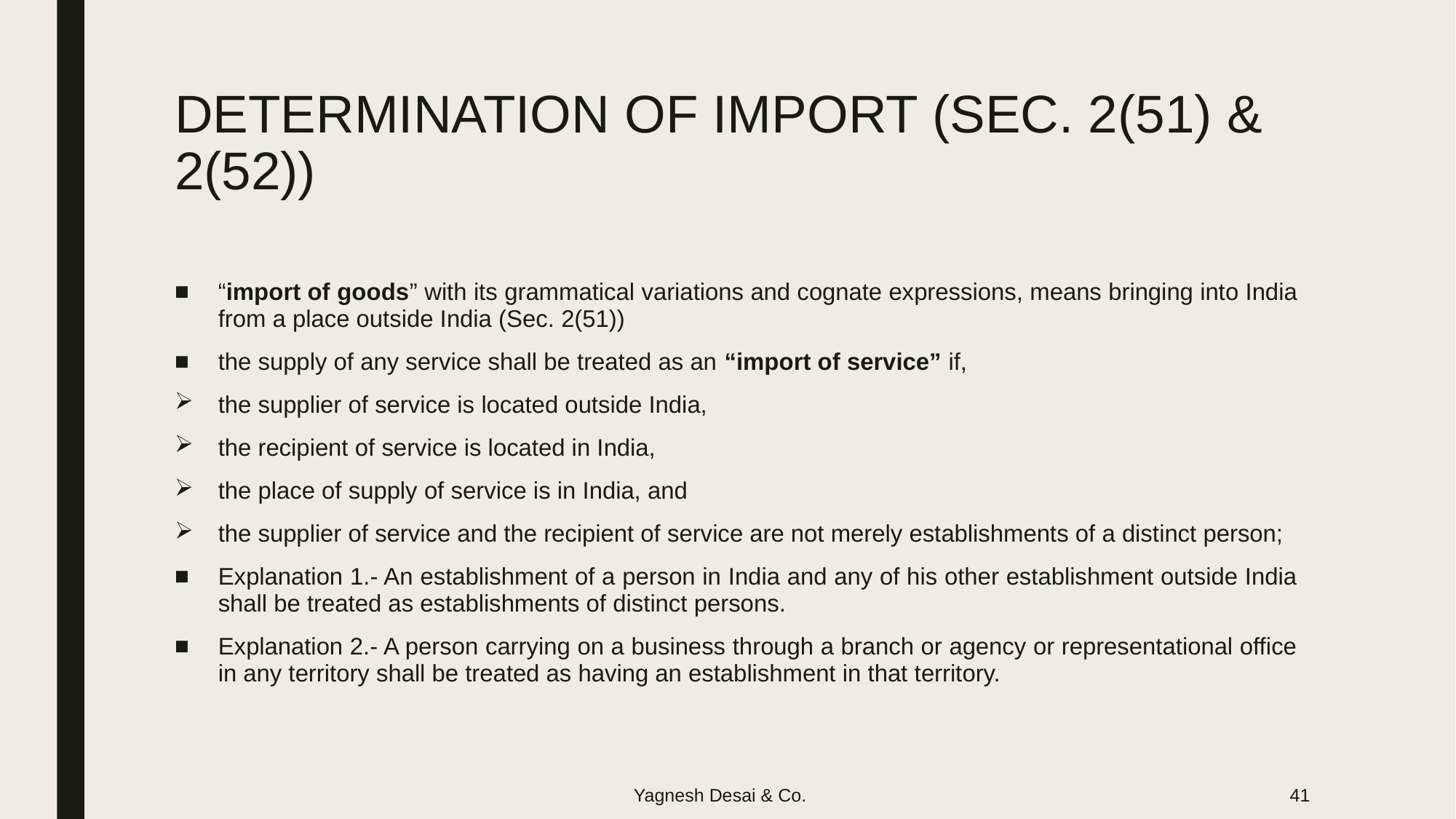

# DETERMINATION OF IMPORT (SEC. 2(51) & 2(52))
“import of goods” with its grammatical variations and cognate expressions, means bringing into India from a place outside India (Sec. 2(51))
the supply of any service shall be treated as an “import of service” if,
the supplier of service is located outside India,
the recipient of service is located in India,
the place of supply of service is in India, and
the supplier of service and the recipient of service are not merely establishments of a distinct person;
Explanation 1.- An establishment of a person in India and any of his other establishment outside India shall be treated as establishments of distinct persons.
Explanation 2.- A person carrying on a business through a branch or agency or representational office in any territory shall be treated as having an establishment in that territory.

Yagnesh Desai & Co.
41